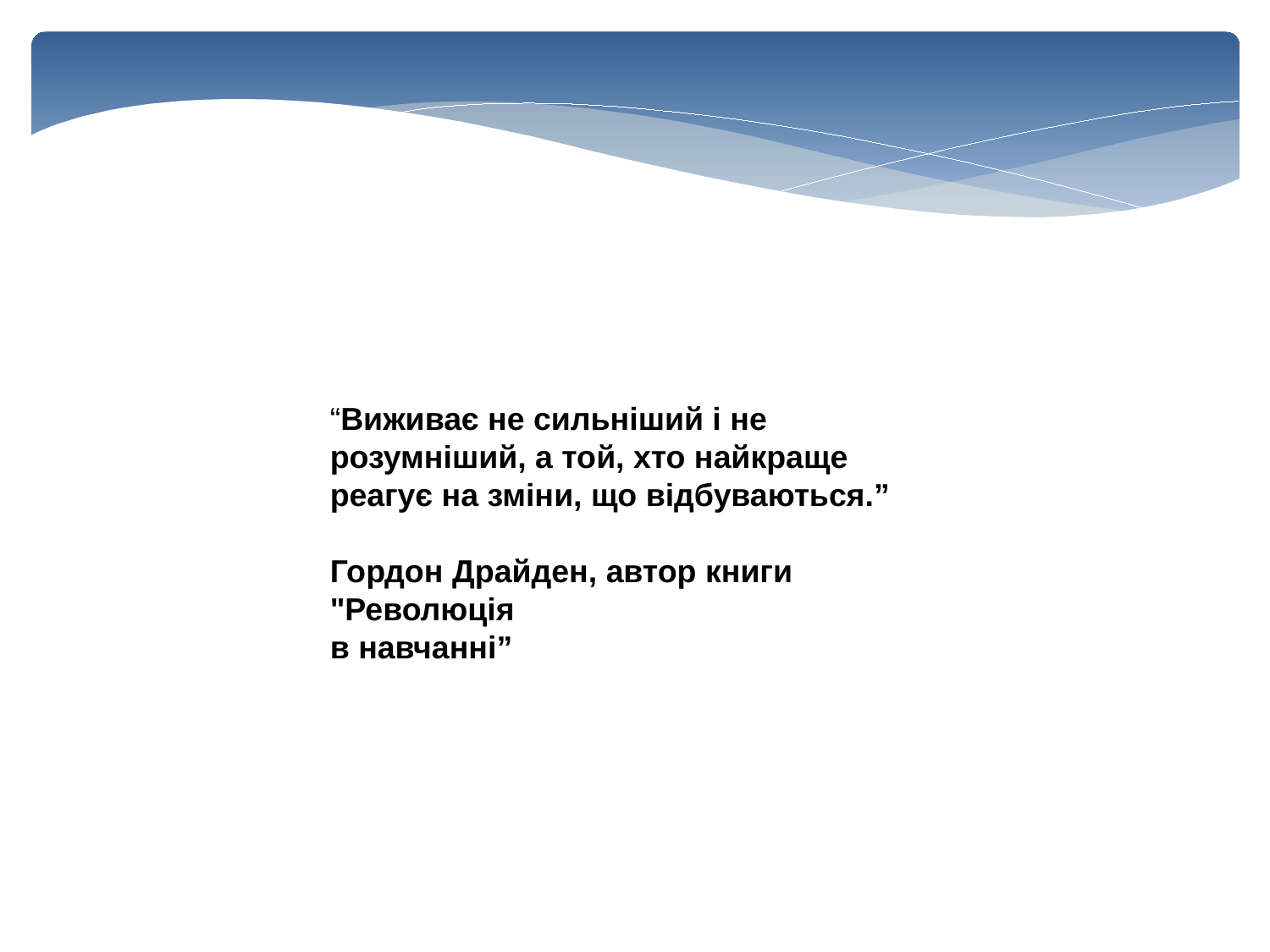

“Виживає не сильніший і не розумніший, а той, хто найкраще реагує на зміни, що відбуваються.”

Гордон Драйден, автор книги ʺРеволюція
в навчанні”